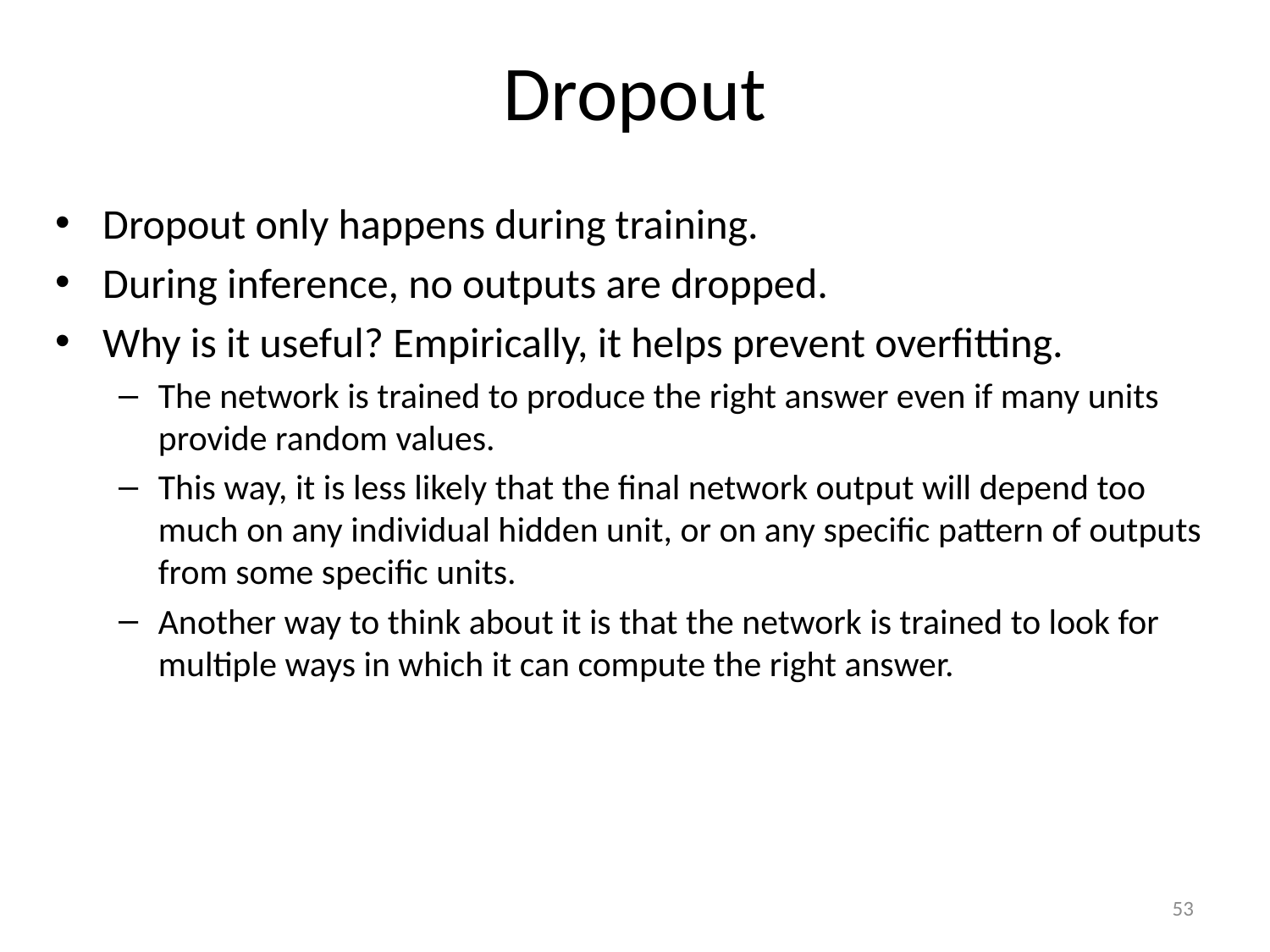

# Dropout
Dropout only happens during training.
During inference, no outputs are dropped.
Why is it useful? Empirically, it helps prevent overfitting.
The network is trained to produce the right answer even if many units provide random values.
This way, it is less likely that the final network output will depend too much on any individual hidden unit, or on any specific pattern of outputs from some specific units.
Another way to think about it is that the network is trained to look for multiple ways in which it can compute the right answer.
53